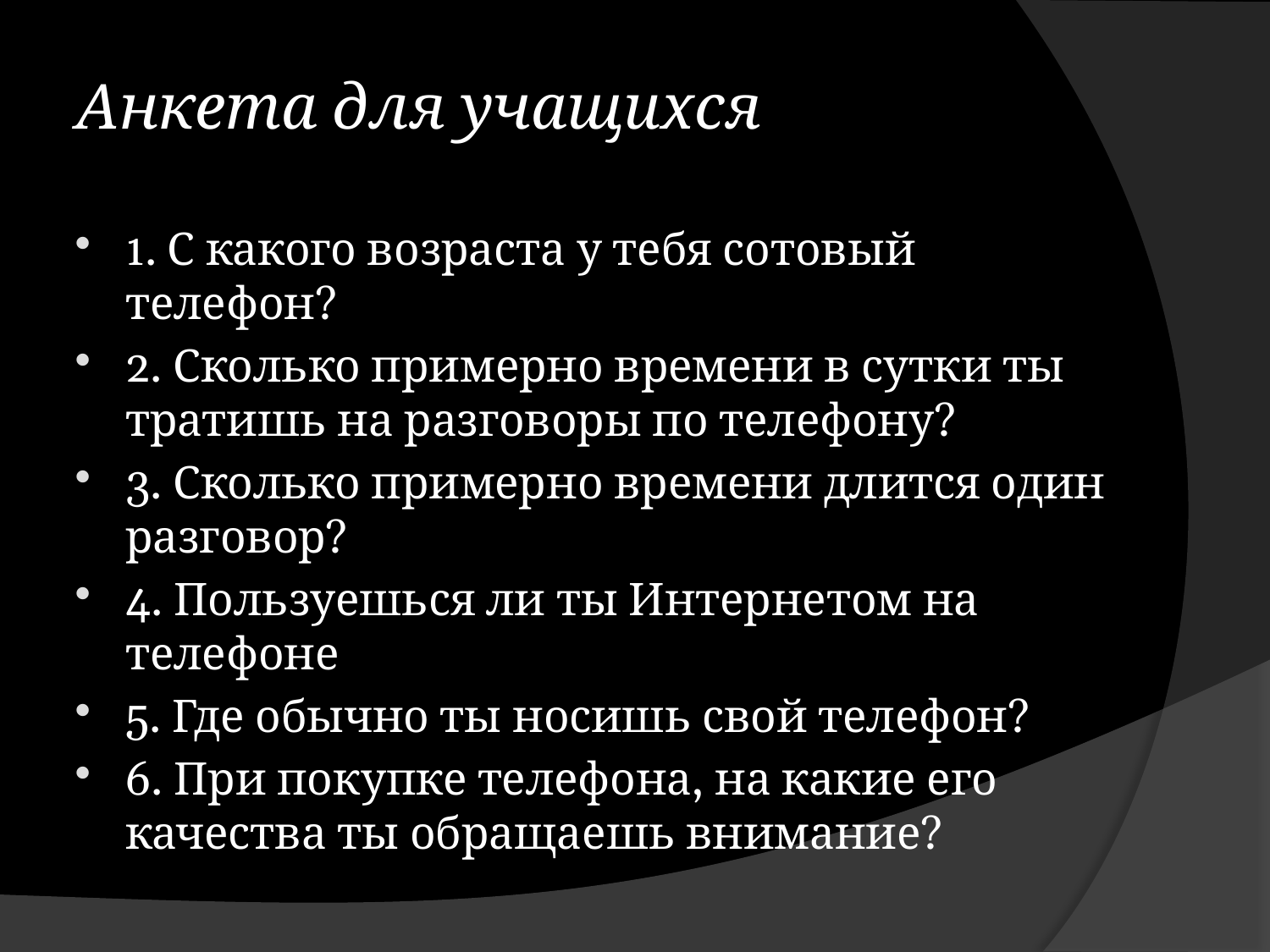

# Анкета для учащихся

1. С какого возраста у тебя сотовый телефон?
2. Сколько примерно времени в сутки ты тратишь на разговоры по телефону?
3. Сколько примерно времени длится один разговор?
4. Пользуешься ли ты Интернетом на  телефоне
5. Где обычно ты носишь свой телефон?
6. При покупке телефона, на какие его качества ты обращаешь внимание?